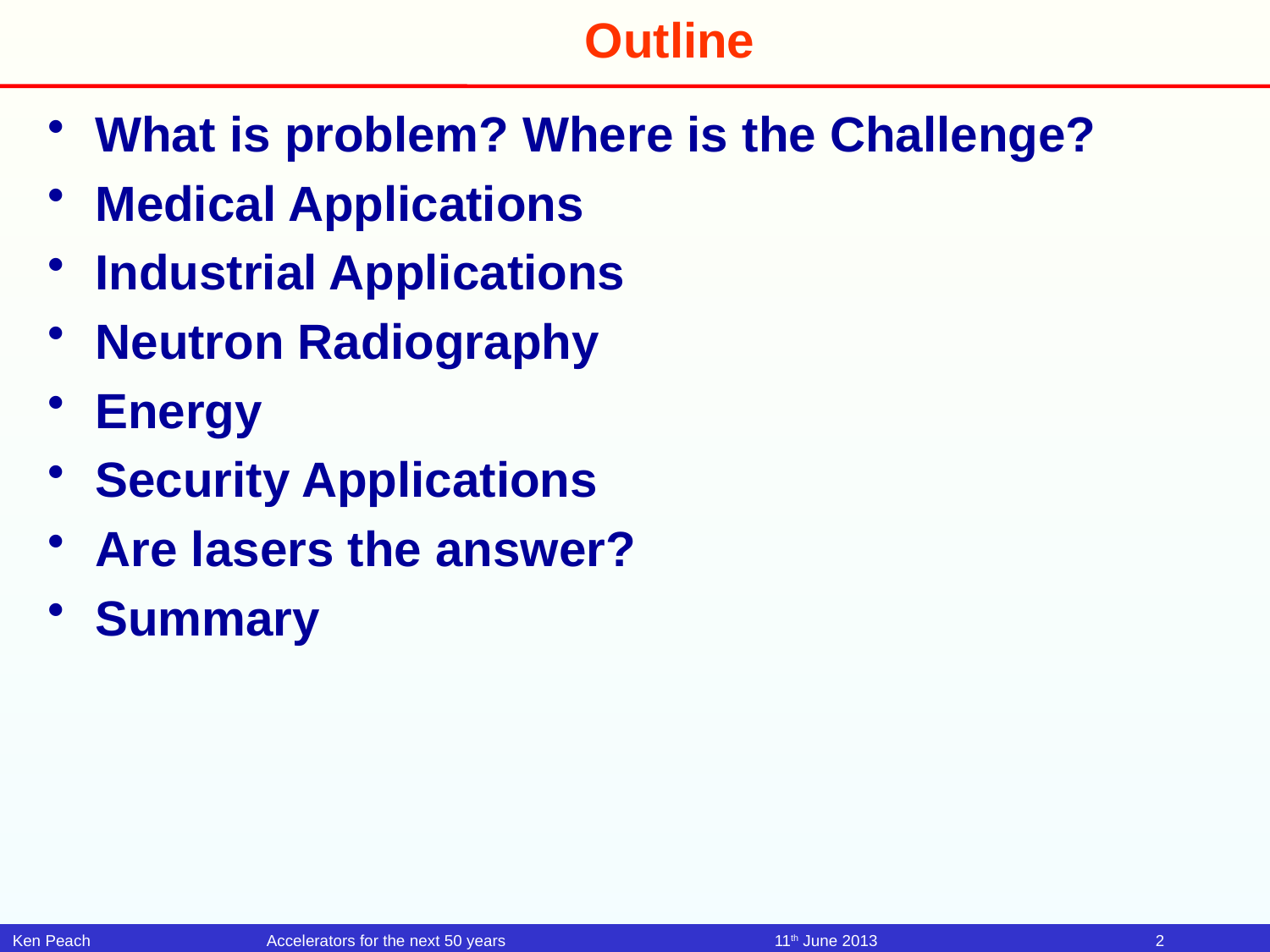

# Outline
What is problem? Where is the Challenge?
Medical Applications
Industrial Applications
Neutron Radiography
Energy
Security Applications
Are lasers the answer?
Summary